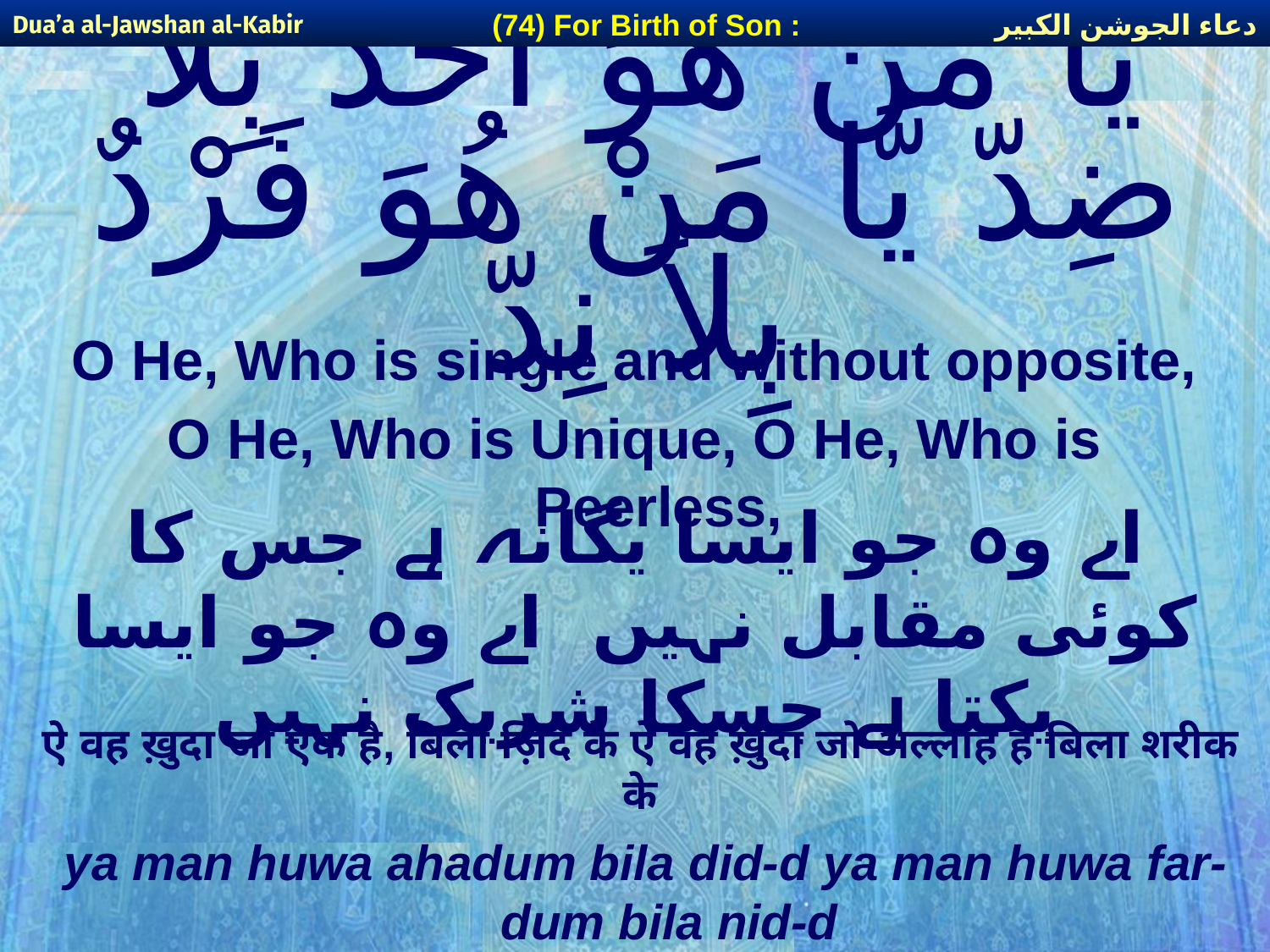

دعاء الجوشن الكبير
(74) For Birth of Son :
Dua’a al-Jawshan al-Kabir
# يَا مَنْ هُوَ أَحَدٌ بِلاَ ضِدّ يَّا مَنْ هُوَ فَرْدٌ بِلاَ نِدّ
O He, Who is single and without opposite,
O He, Who is Unique, O He, Who is Peerless,
اے وہ جو ایسا یگانہ ہے جس کا کوئی مقابل نہیں  اے وہ جو ایسا یکتا ہے جسکا شریک نہیں
ऐ वह ख़ुदा जो एक है, बिला ज़िद के ऐ वह ख़ुदा जो अल्लाह है बिला शरीक के
ya man huwa ahadum bila did-d ya man huwa far-dum bila nid-d